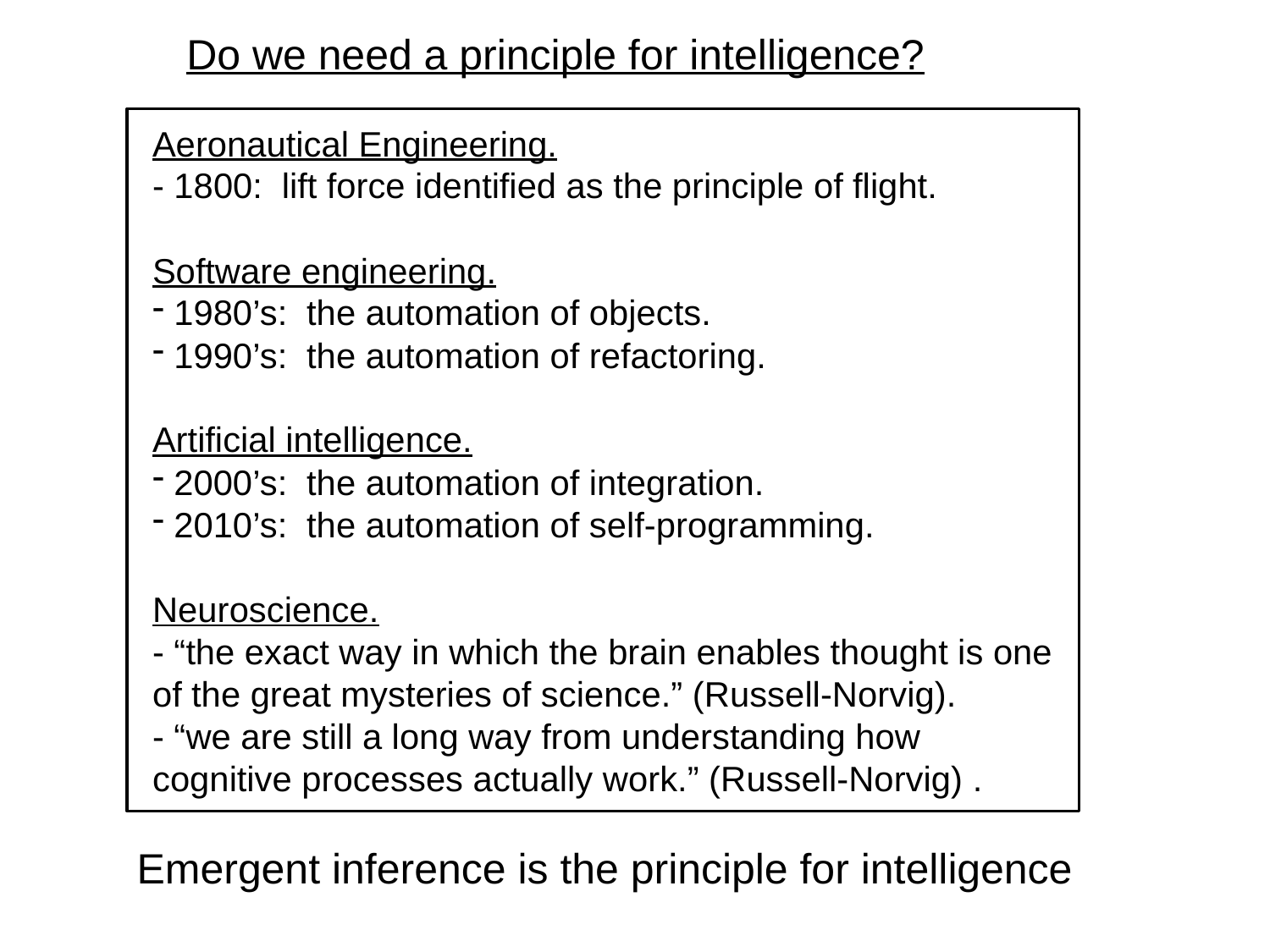

Do we need a principle for intelligence?
Aeronautical Engineering.
- 1800:  lift force identified as the principle of flight.

Software engineering.
 1980’s:  the automation of objects.
 1990’s:  the automation of refactoring.

Artificial intelligence.
 2000’s:  the automation of integration.
 2010’s:  the automation of self-programming.

Neuroscience.
- “the exact way in which the brain enables thought is one of the great mysteries of science.” (Russell-Norvig).
- “we are still a long way from understanding how cognitive processes actually work.” (Russell-Norvig) .
Emergent inference is the principle for intelligence